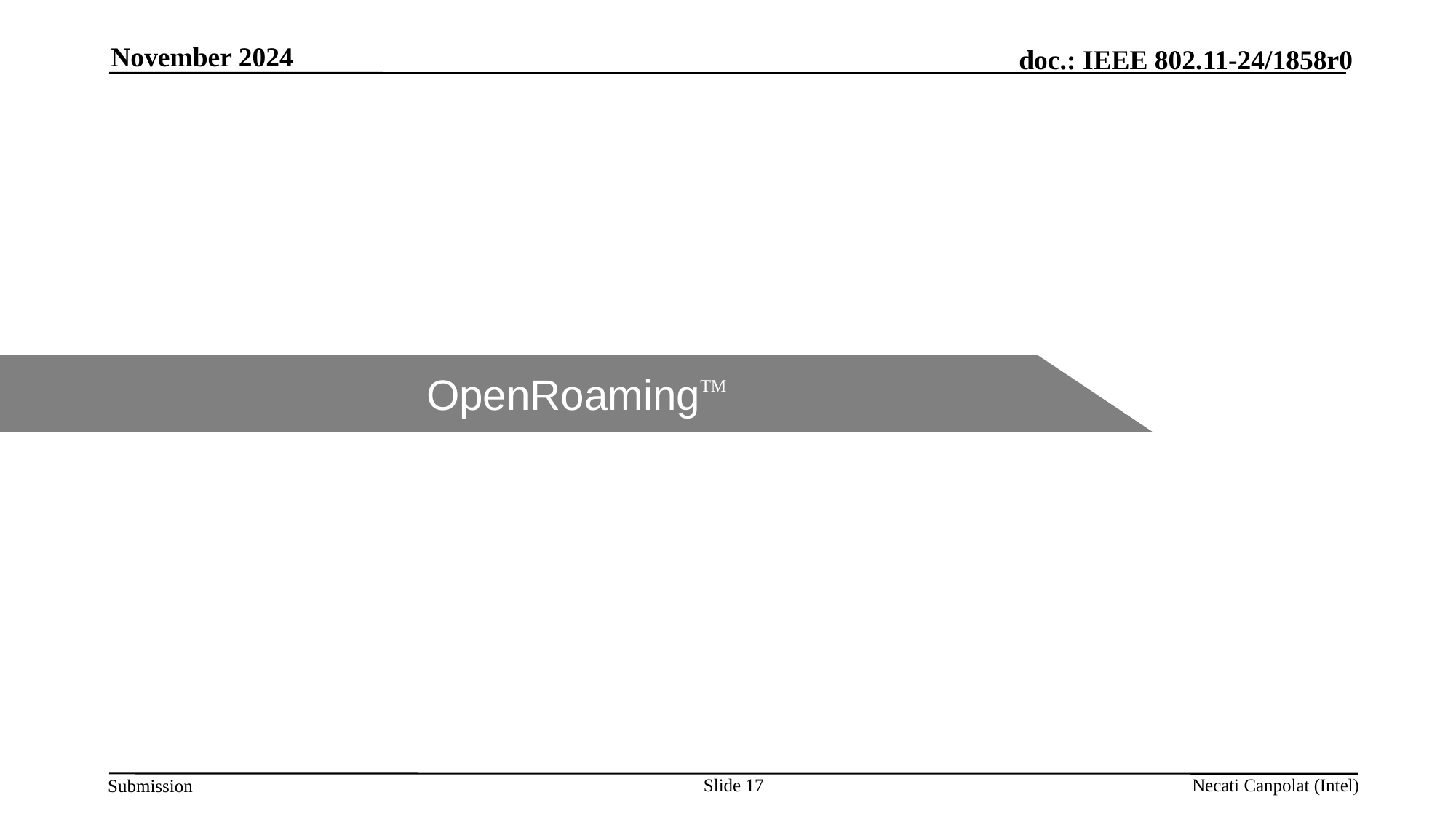

November 2024
OpenRoamingTM
Slide 17
Necati Canpolat (Intel)